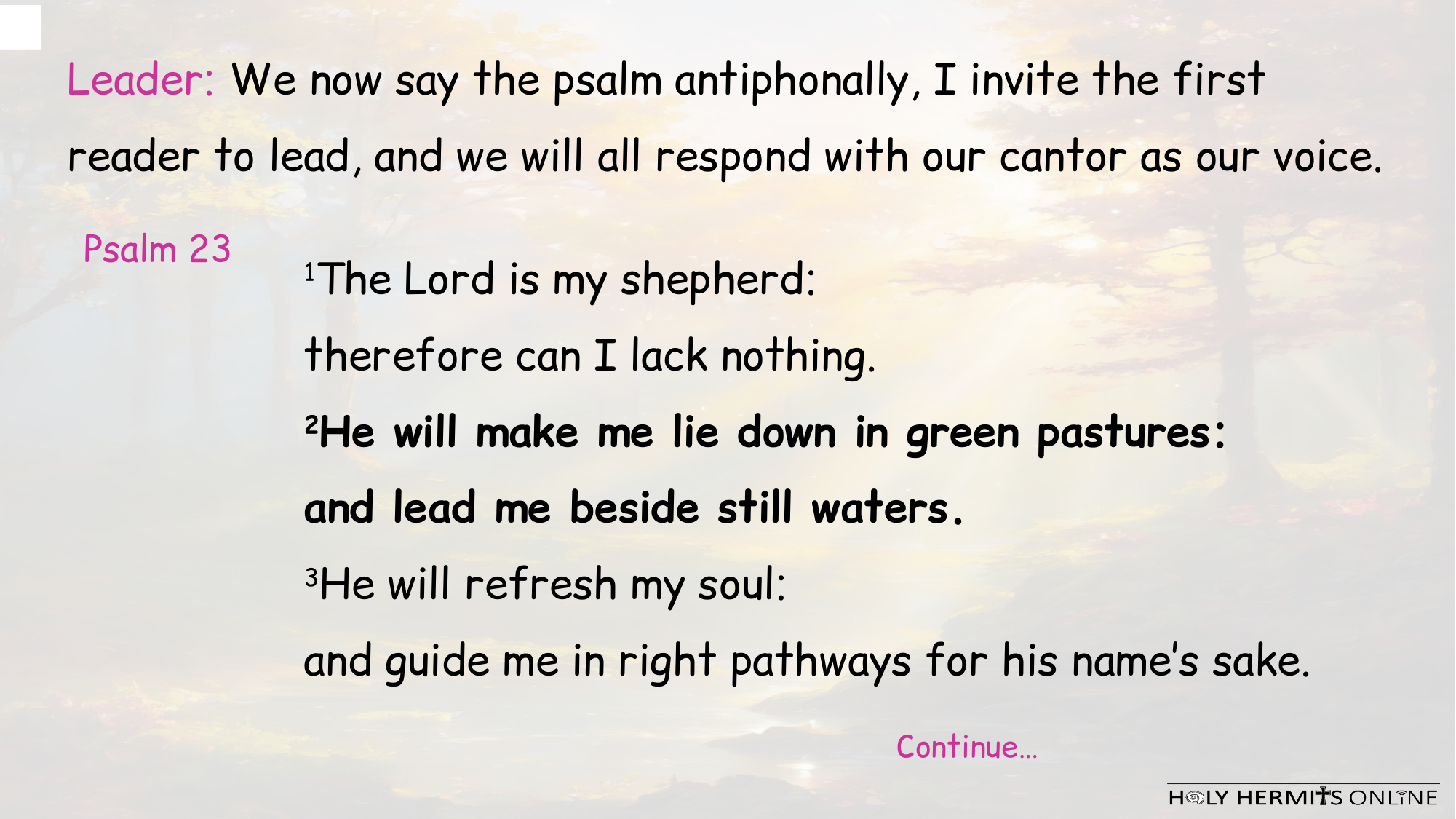

Leader: We now say the psalm antiphonally, I invite the first reader to lead, and we will all respond with our cantor as our voice.
Psalm 23
1The Lord is my shepherd:
therefore can I lack nothing.
2He will make me lie down in green pastures:
and lead me beside still waters.
3He will refresh my soul:
and guide me in right pathways for his name’s sake.
Continue…